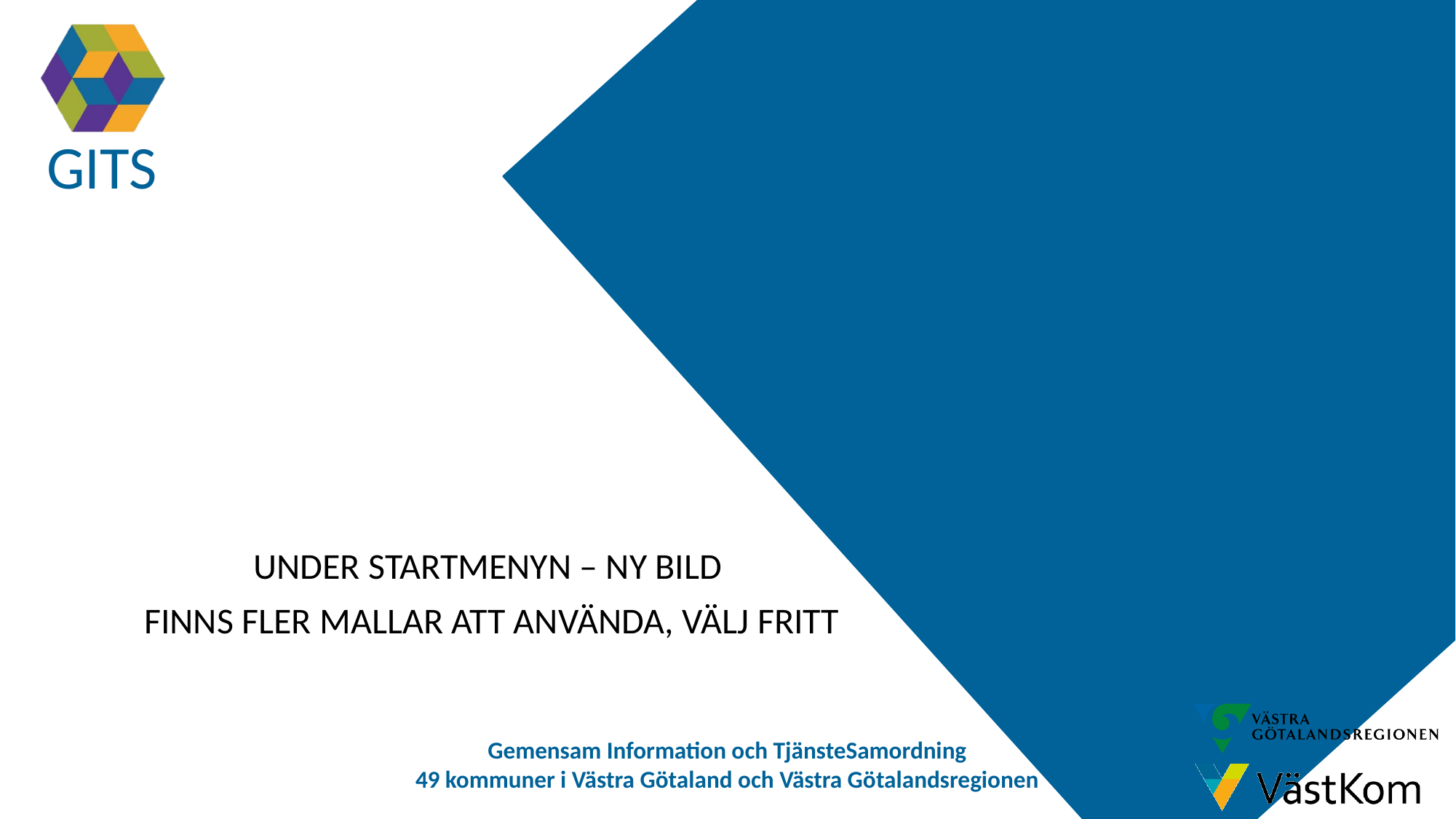

#
UNDER STARTMENYN – NY BILD
FINNS FLER MALLAR ATT ANVÄNDA, VÄLJ FRITT